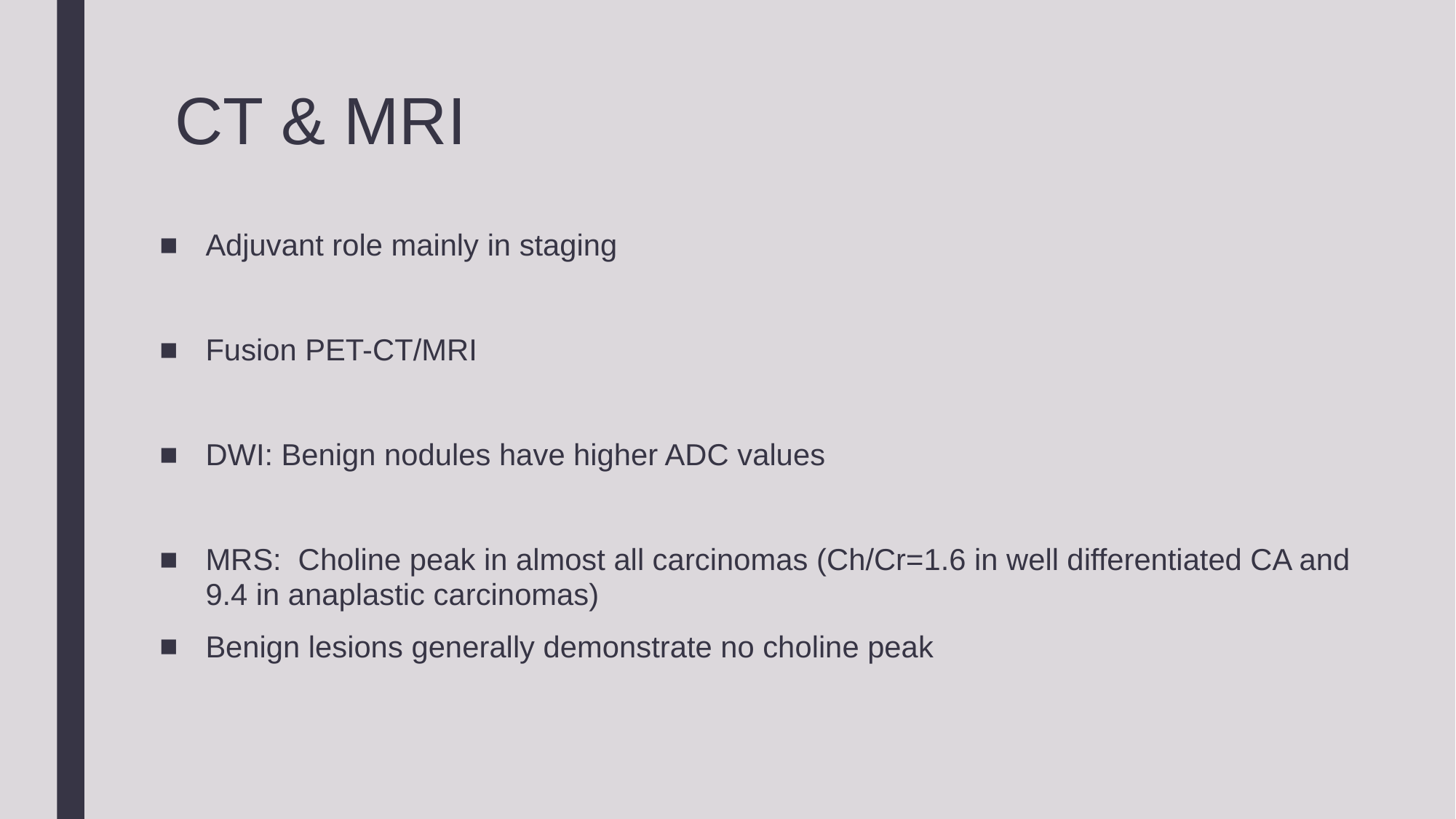

# CT & MRI
Adjuvant role mainly in staging

Fusion PET-CT/MRI

DWI: Benign nodules have higher ADC values

MRS:  Choline peak in almost all carcinomas (Ch/Cr=1.6 in well differentiated CA and 9.4 in anaplastic carcinomas)
Benign lesions generally demonstrate no choline peak